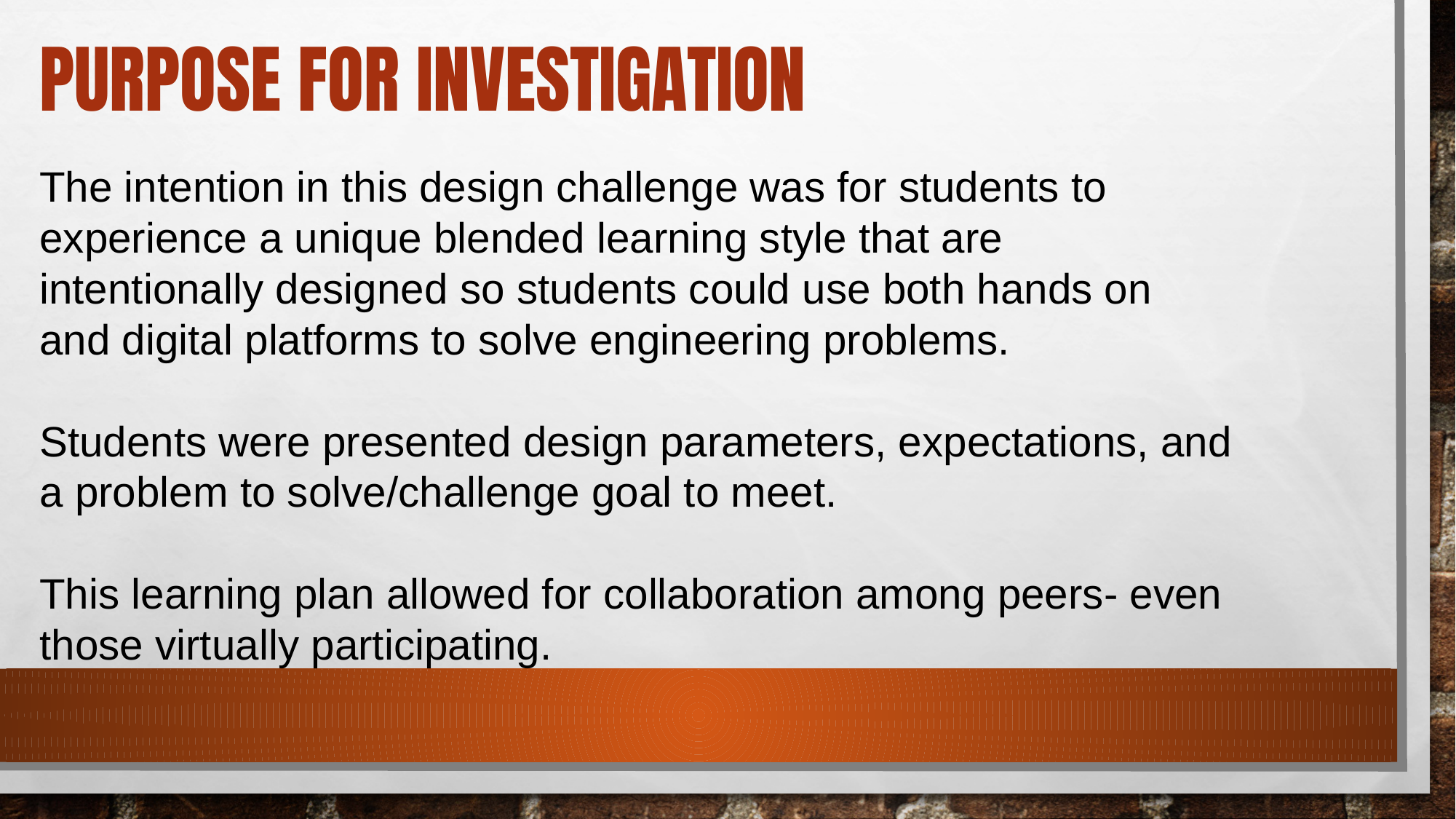

# Purpose for Investigation
The intention in this design challenge was for students to experience a unique blended learning style that are intentionally designed so students could use both hands on and digital platforms to solve engineering problems.

Students were presented design parameters, expectations, and a problem to solve/challenge goal to meet.

This learning plan allowed for collaboration among peers- even those virtually participating.